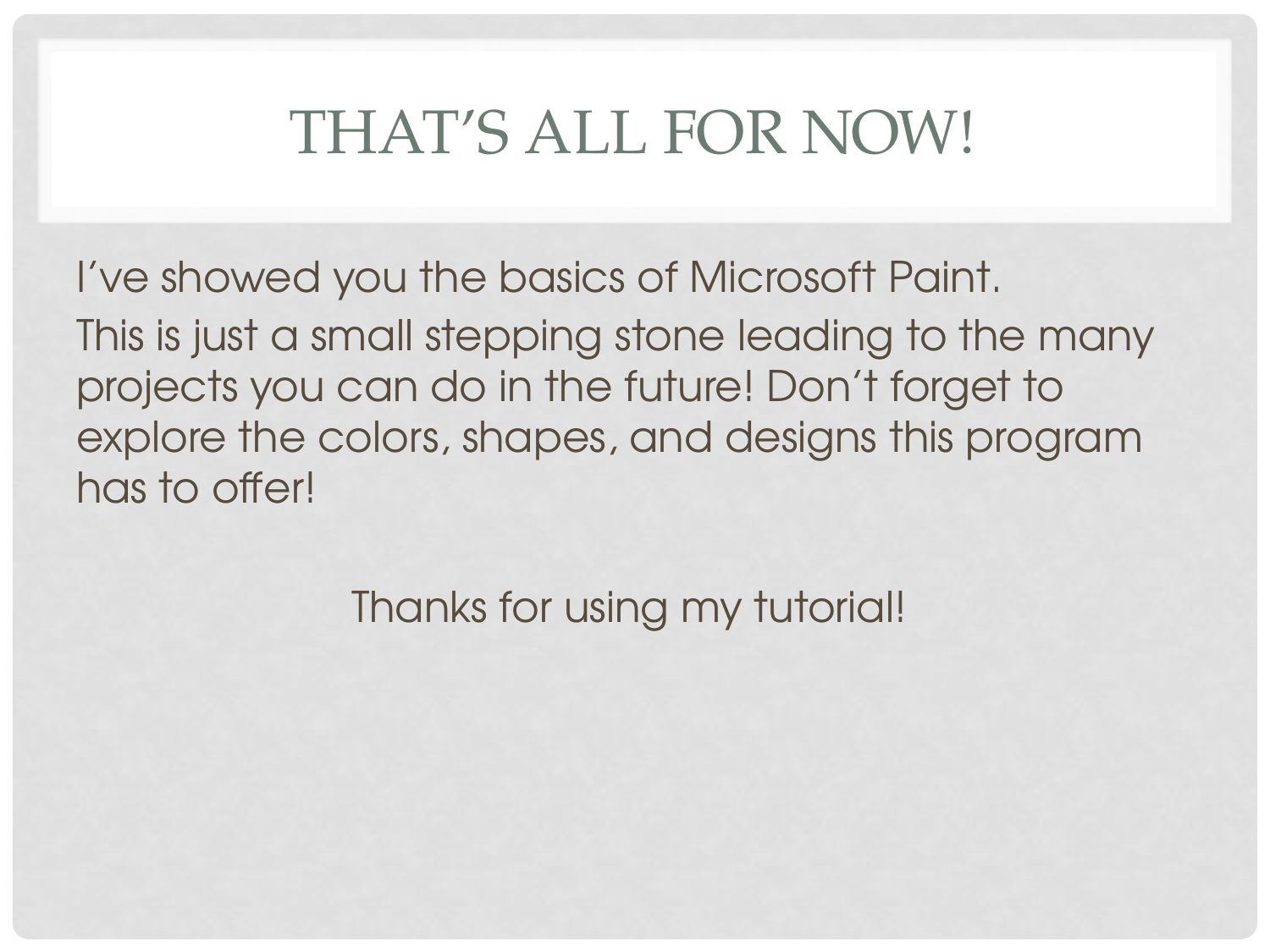

# That’s all for now!
I’ve showed you the basics of Microsoft Paint.
This is just a small stepping stone leading to the many projects you can do in the future! Don’t forget to explore the colors, shapes, and designs this program has to offer!

Thanks for using my tutorial!